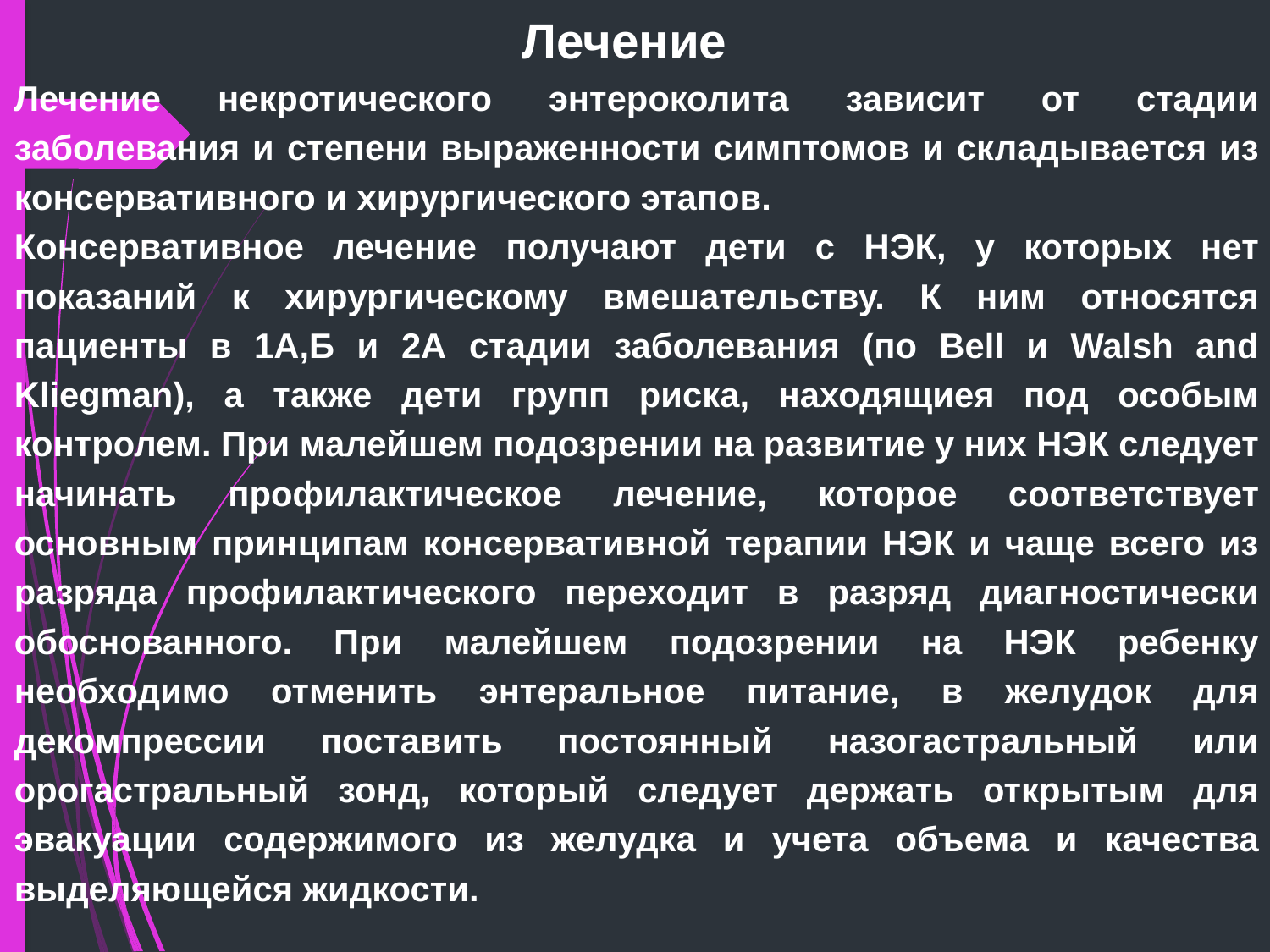

Лечение
Лечение некротического энтероколита зависит от стадии заболевания и степени выраженности симптомов и складывается из консервативного и хирургического этапов.
Консервативное лечение получают дети с НЭК, у которых нет показаний к хирургическому вмешательству. К ним относятся пациенты в 1А,Б и 2А стадии заболевания (по Bell и Walsh and Kliegman), а также дети групп риска, находящиея под особым контролем. При малейшем подозрении на развитие у них НЭК следует начинать профилактическое лечение, которое соответствует основным принципам консервативной терапии НЭК и чаще всего из разряда профилактического переходит в разряд диагностически обоснованного. При малейшем подозрении на НЭК ребенку необходимо отменить энтеральное питание, в желудок для декомпрессии поставить постоянный назогастральный или орогастральный зонд, который следует держать открытым для эвакуации содержимого из желудка и учета объема и качества выделяющейся жидкости.